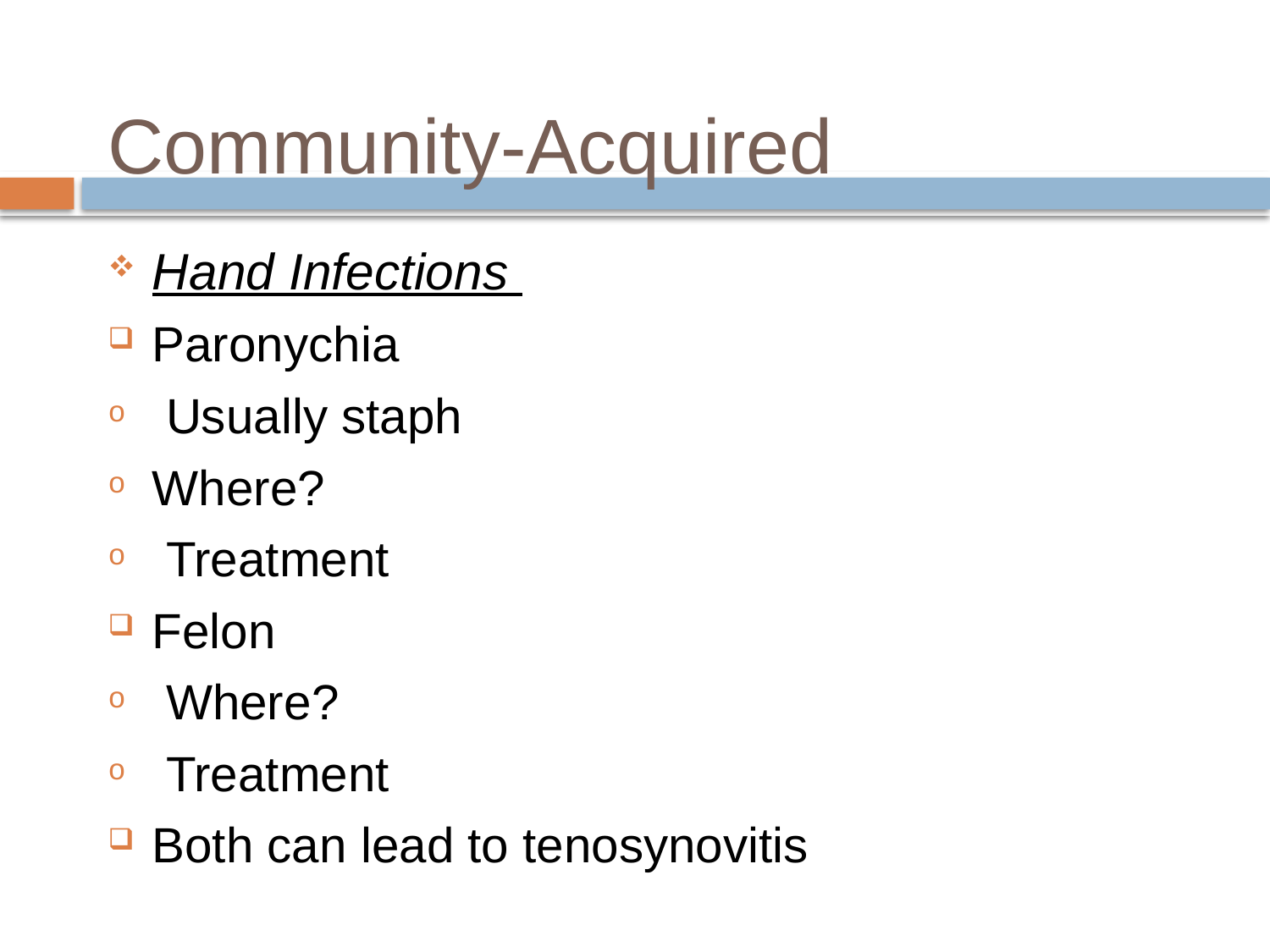

# Community-Acquired
Hand Infections
Paronychia
 Usually staph
Where?
 Treatment
Felon
 Where?
 Treatment
Both can lead to tenosynovitis